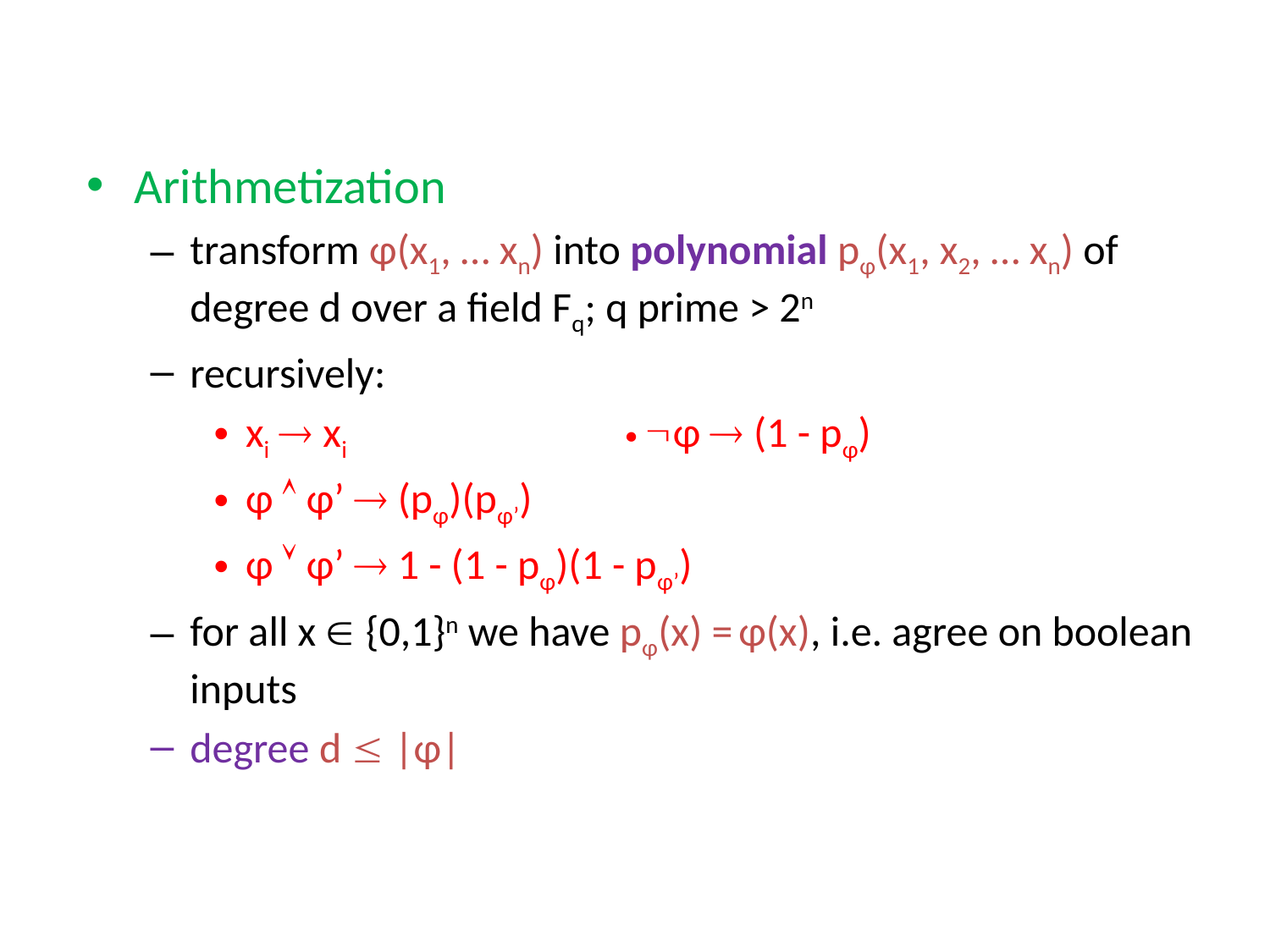

Arithmetization
transform φ(x1, … xn) into polynomial pφ(x1, x2, … xn) of degree d over a field Fq; q prime > 2n
recursively:
xi → xi			• ¬φ → (1 - pφ)
φ ∧ φ’ → (pφ)(pφ’)
φ ∨ φ’ → 1 - (1 - pφ)(1 - pφ’)
for all x ∈ {0,1}n we have pφ(x) = φ(x), i.e. agree on boolean inputs
degree d ≤ |φ|